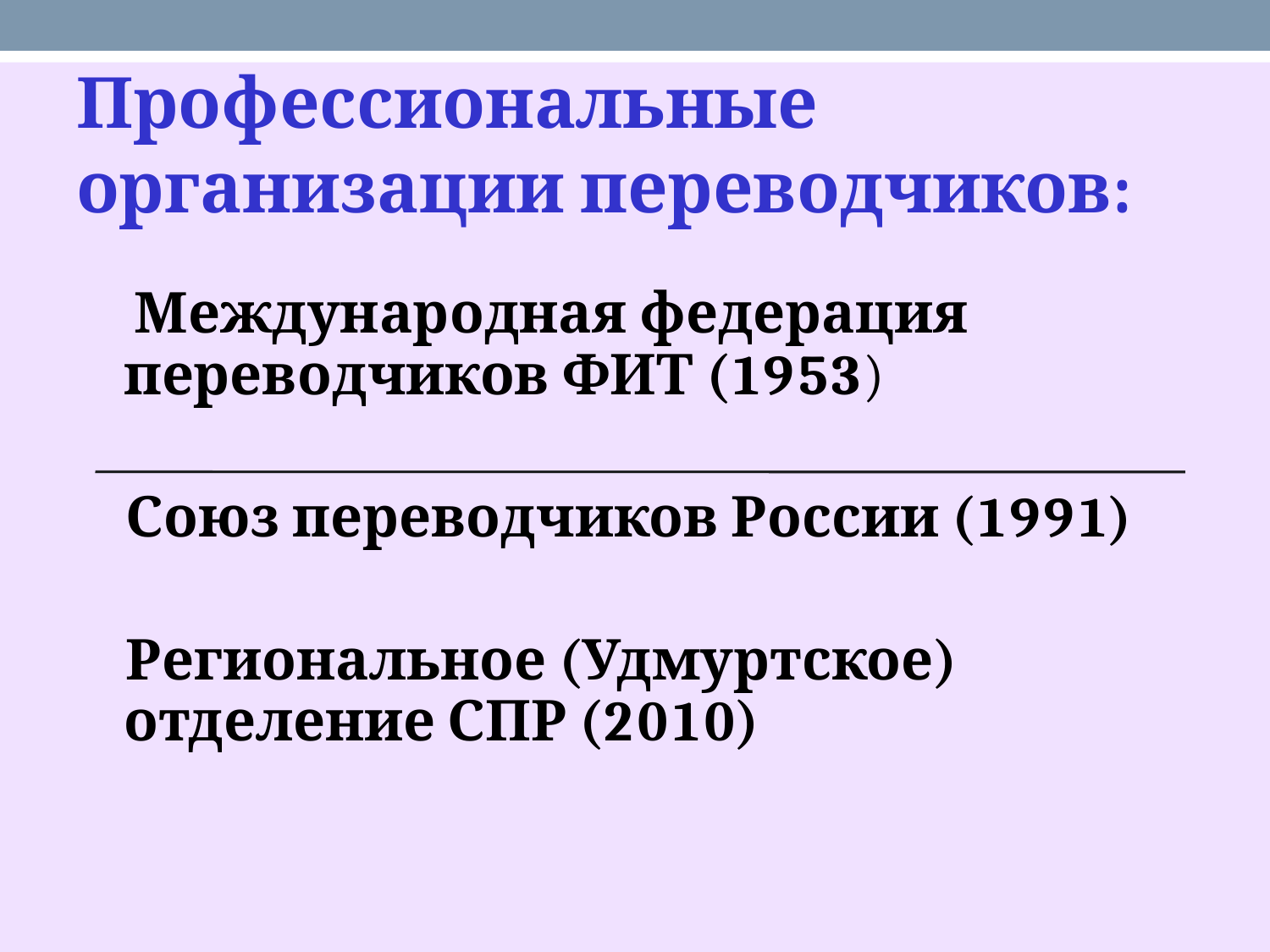

Профессиональные организации переводчиков:

     Международная федерация     переводчиков ФИТ (1953)

    Союз переводчиков России (1991)

    Региональное (Удмуртское)  отделение СПР (2010)